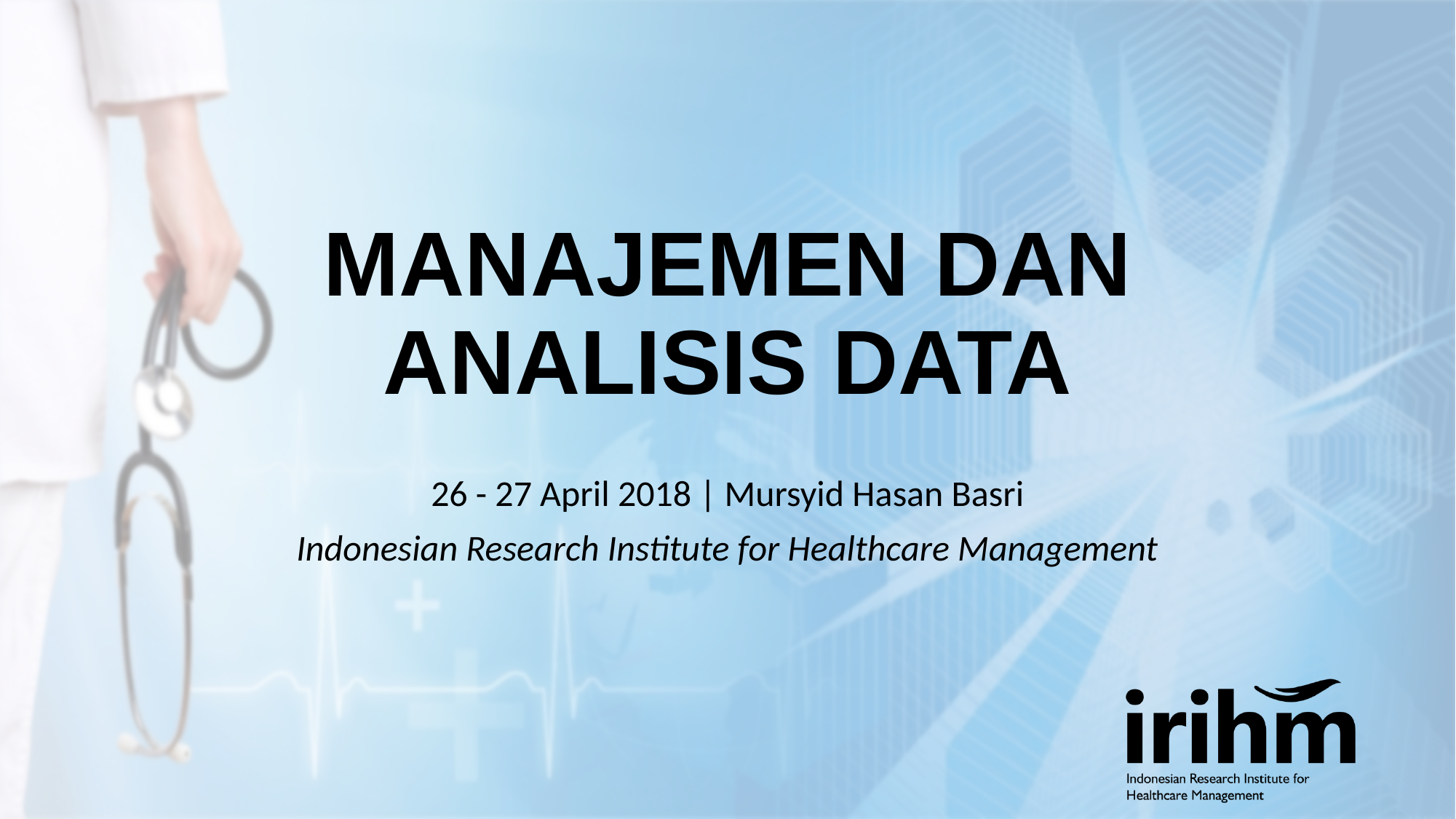

# MANAJEMEN DAN ANALISIS DATA
26 - 27 April 2018 | Mursyid Hasan Basri
Indonesian Research Institute for Healthcare Management